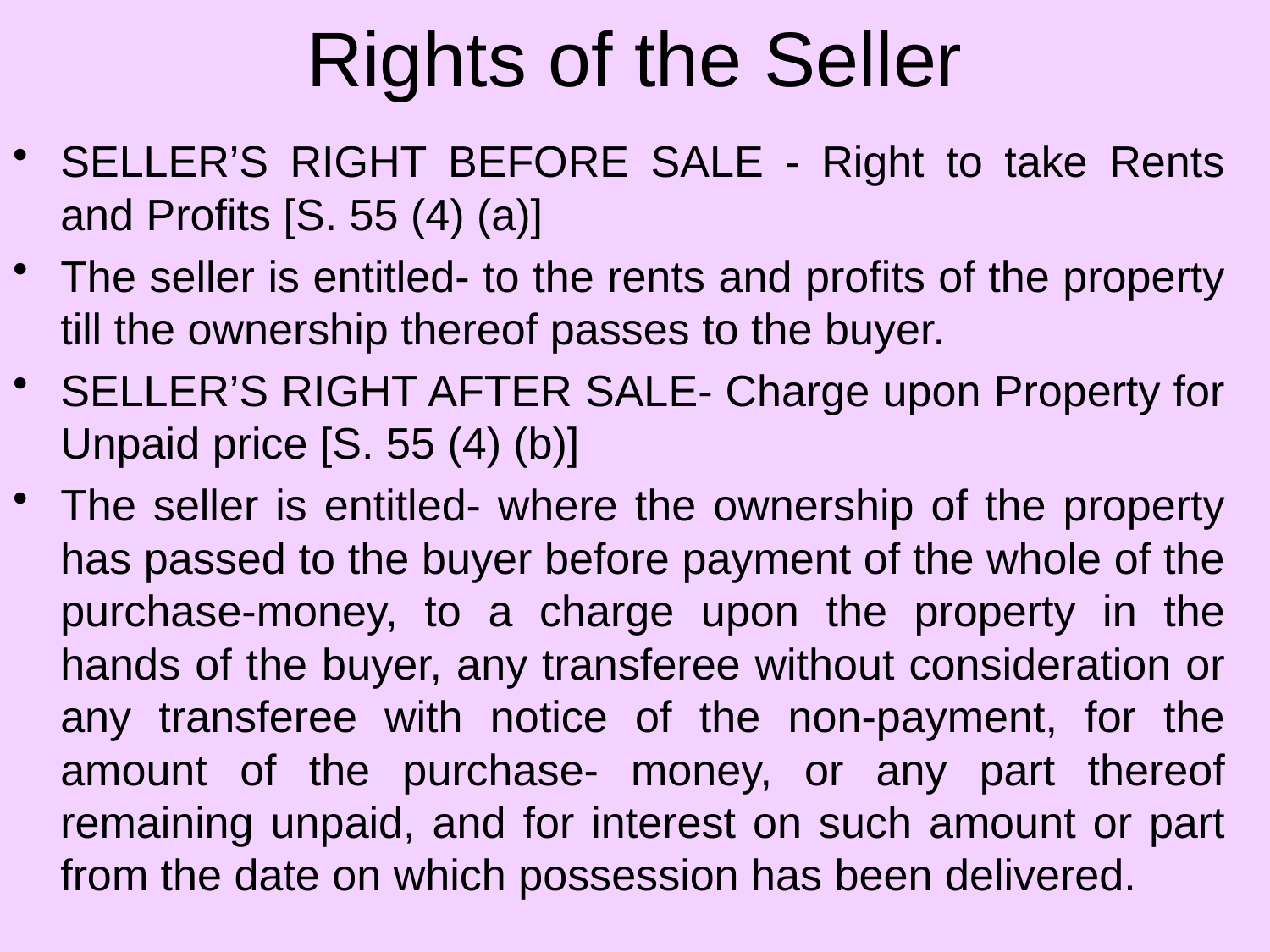

# Rights of the Seller
SELLER’S RIGHT BEFORE SALE - Right to take Rents and Profits [S. 55 (4) (a)]
The seller is entitled- to the rents and profits of the property till the ownership thereof passes to the buyer.
SELLER’S RIGHT AFTER SALE- Charge upon Property for Unpaid price [S. 55 (4) (b)]
The seller is entitled- where the ownership of the property has passed to the buyer before payment of the whole of the purchase-money, to a charge upon the property in the hands of the buyer, any transferee without consideration or any transferee with notice of the non-payment, for the amount of the purchase- money, or any part thereof remaining unpaid, and for interest on such amount or part from the date on which possession has been delivered.